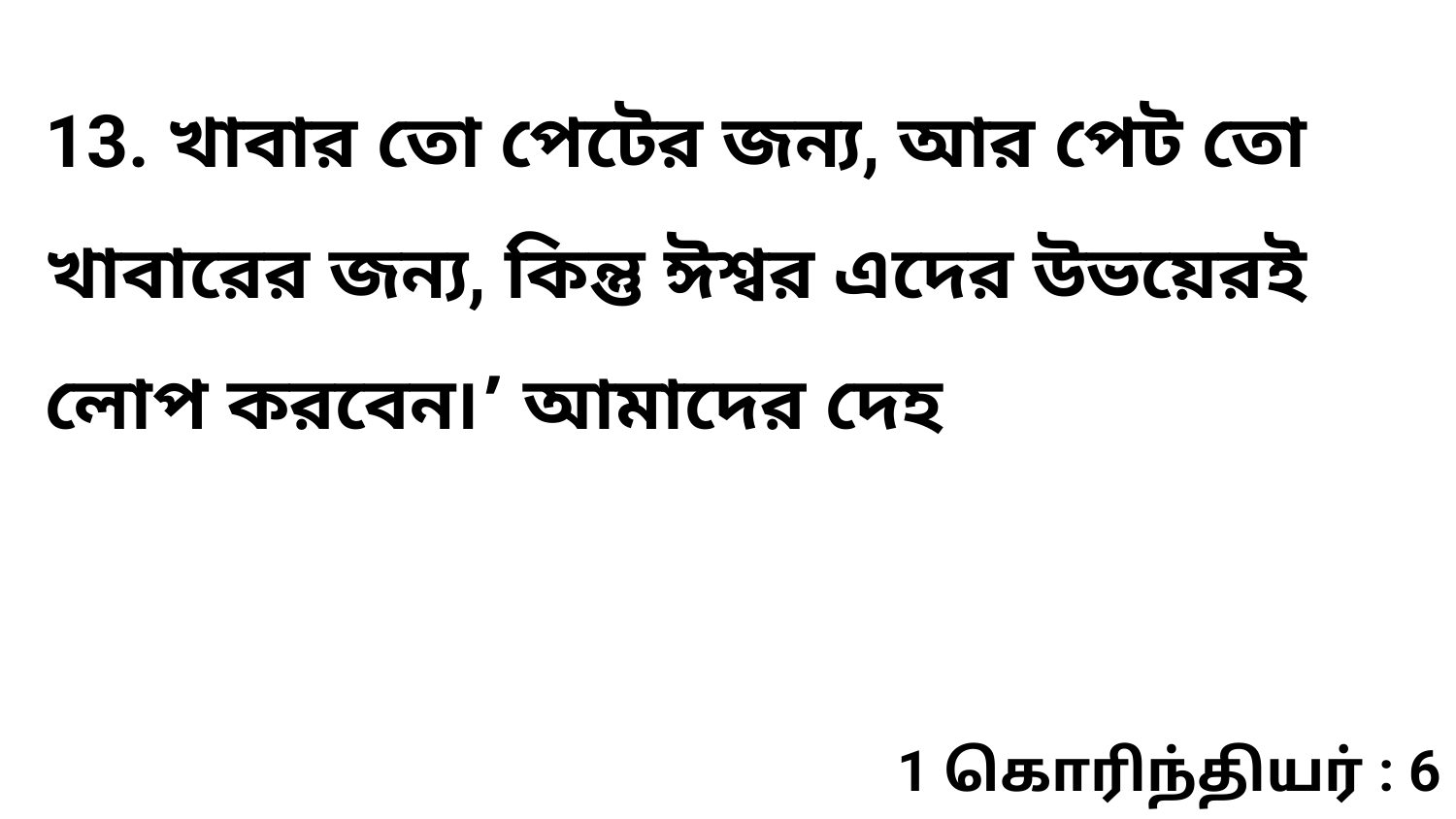

13. খাবার তো পেটের জন্য, আর পেট তো খাবারের জন্য, কিন্তু ঈশ্বর এদের উভয়েরই লোপ করবেন৷’ আমাদের দেহ
1 கொரிந்தியர் : 6